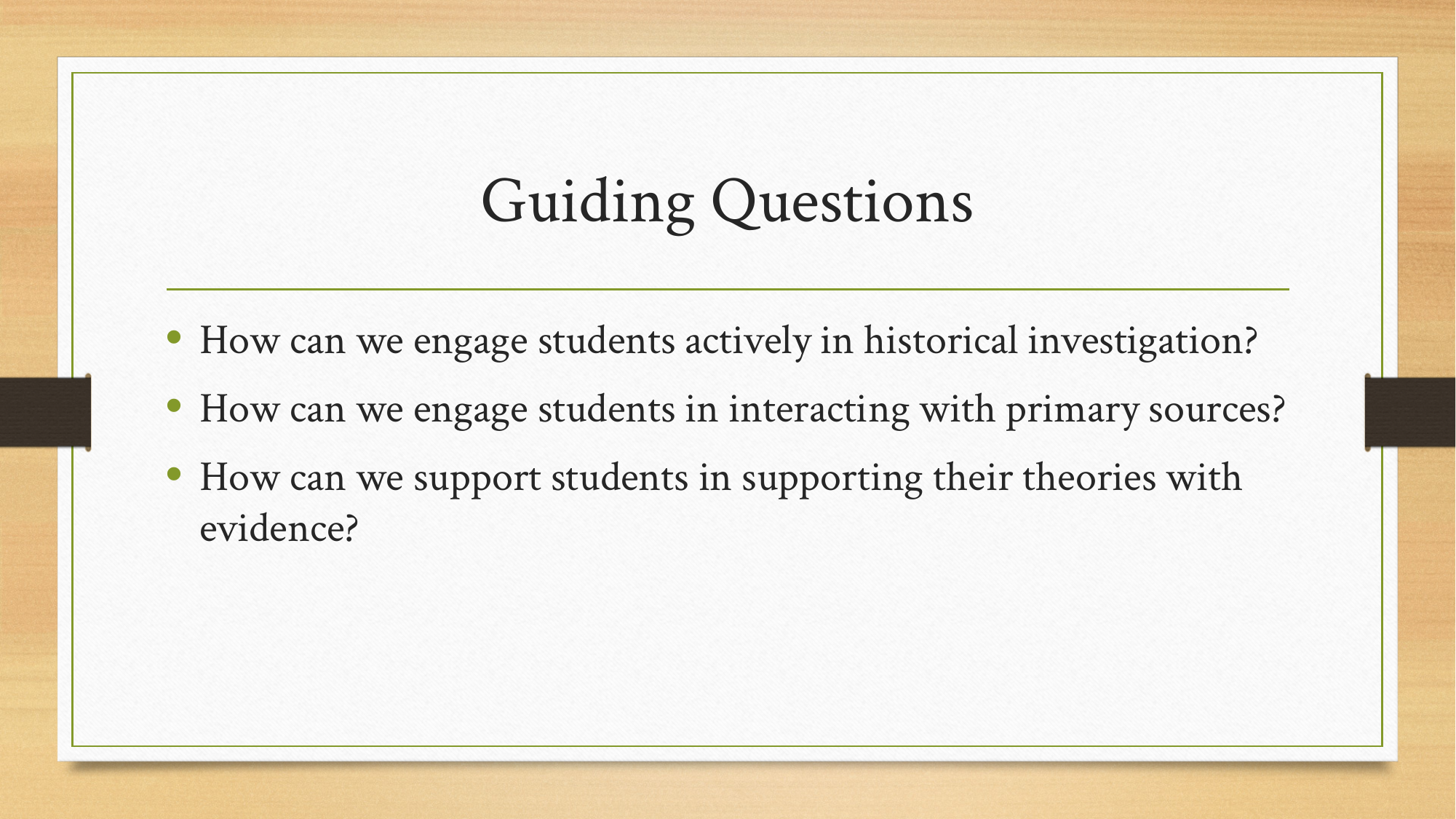

# Guiding Questions
How can we engage students actively in historical investigation?
How can we engage students in interacting with primary sources?
How can we support students in supporting their theories with evidence?